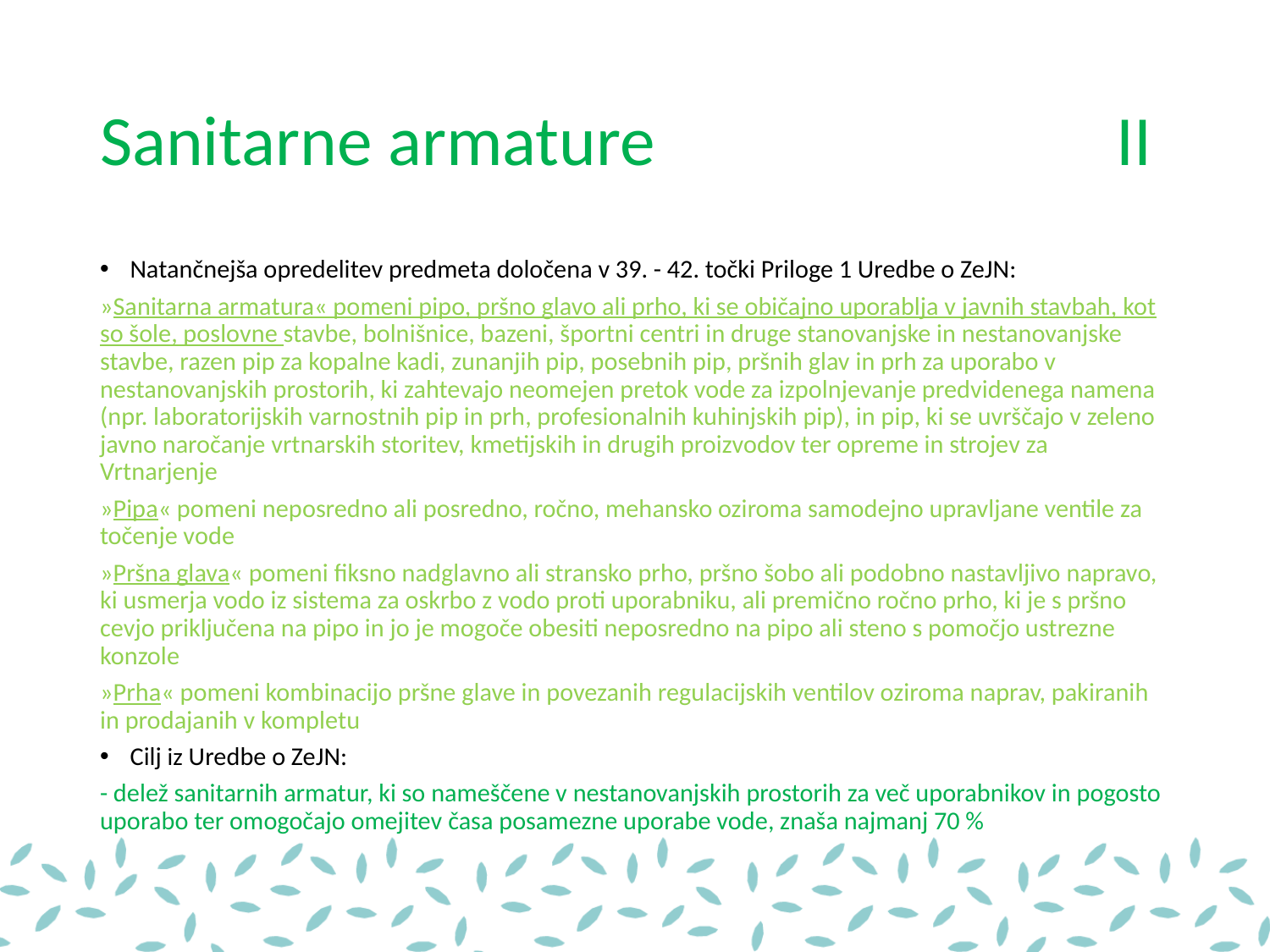

# Sanitarne armature				II
Natančnejša opredelitev predmeta določena v 39. - 42. točki Priloge 1 Uredbe o ZeJN:
»Sanitarna armatura« pomeni pipo, pršno glavo ali prho, ki se običajno uporablja v javnih stavbah, kot so šole, poslovne stavbe, bolnišnice, bazeni, športni centri in druge stanovanjske in nestanovanjske stavbe, razen pip za kopalne kadi, zunanjih pip, posebnih pip, pršnih glav in prh za uporabo v nestanovanjskih prostorih, ki zahtevajo neomejen pretok vode za izpolnjevanje predvidenega namena (npr. laboratorijskih varnostnih pip in prh, profesionalnih kuhinjskih pip), in pip, ki se uvrščajo v zeleno javno naročanje vrtnarskih storitev, kmetijskih in drugih proizvodov ter opreme in strojev za Vrtnarjenje
»Pipa« pomeni neposredno ali posredno, ročno, mehansko oziroma samodejno upravljane ventile za točenje vode
»Pršna glava« pomeni fiksno nadglavno ali stransko prho, pršno šobo ali podobno nastavljivo napravo, ki usmerja vodo iz sistema za oskrbo z vodo proti uporabniku, ali premično ročno prho, ki je s pršno cevjo priključena na pipo in jo je mogoče obesiti neposredno na pipo ali steno s pomočjo ustrezne konzole
»Prha« pomeni kombinacijo pršne glave in povezanih regulacijskih ventilov oziroma naprav, pakiranih in prodajanih v kompletu
Cilj iz Uredbe o ZeJN:
- delež sanitarnih armatur, ki so nameščene v nestanovanjskih prostorih za več uporabnikov in pogosto uporabo ter omogočajo omejitev časa posamezne uporabe vode, znaša najmanj 70 %